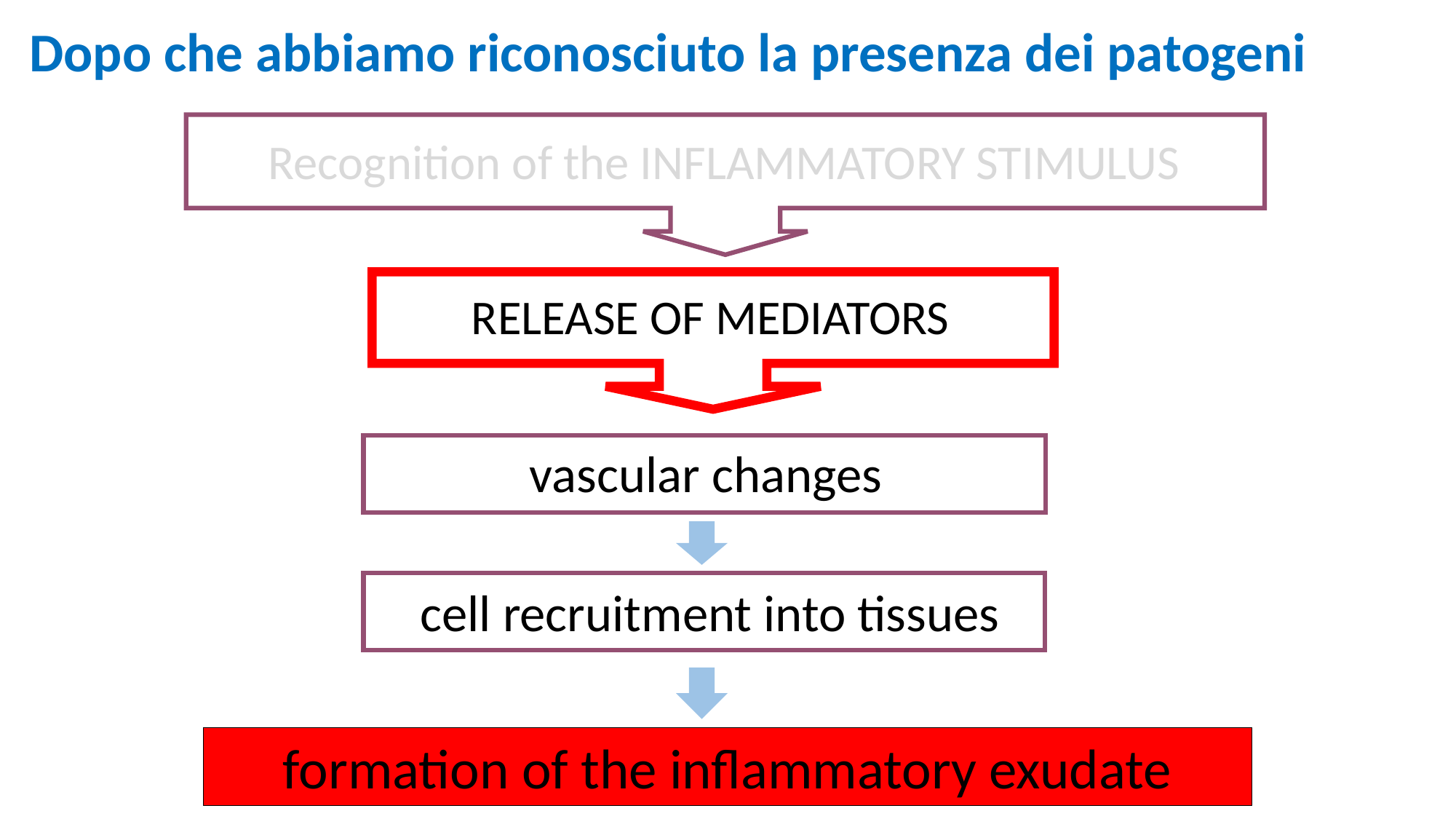

Dopo che abbiamo riconosciuto la presenza dei patogeni

Recognition of the INFLAMMATORY STIMULUS

RELEASE OF MEDIATORS

vascular changes

cell recruitment into tissues

formation of the inflammatory exudate